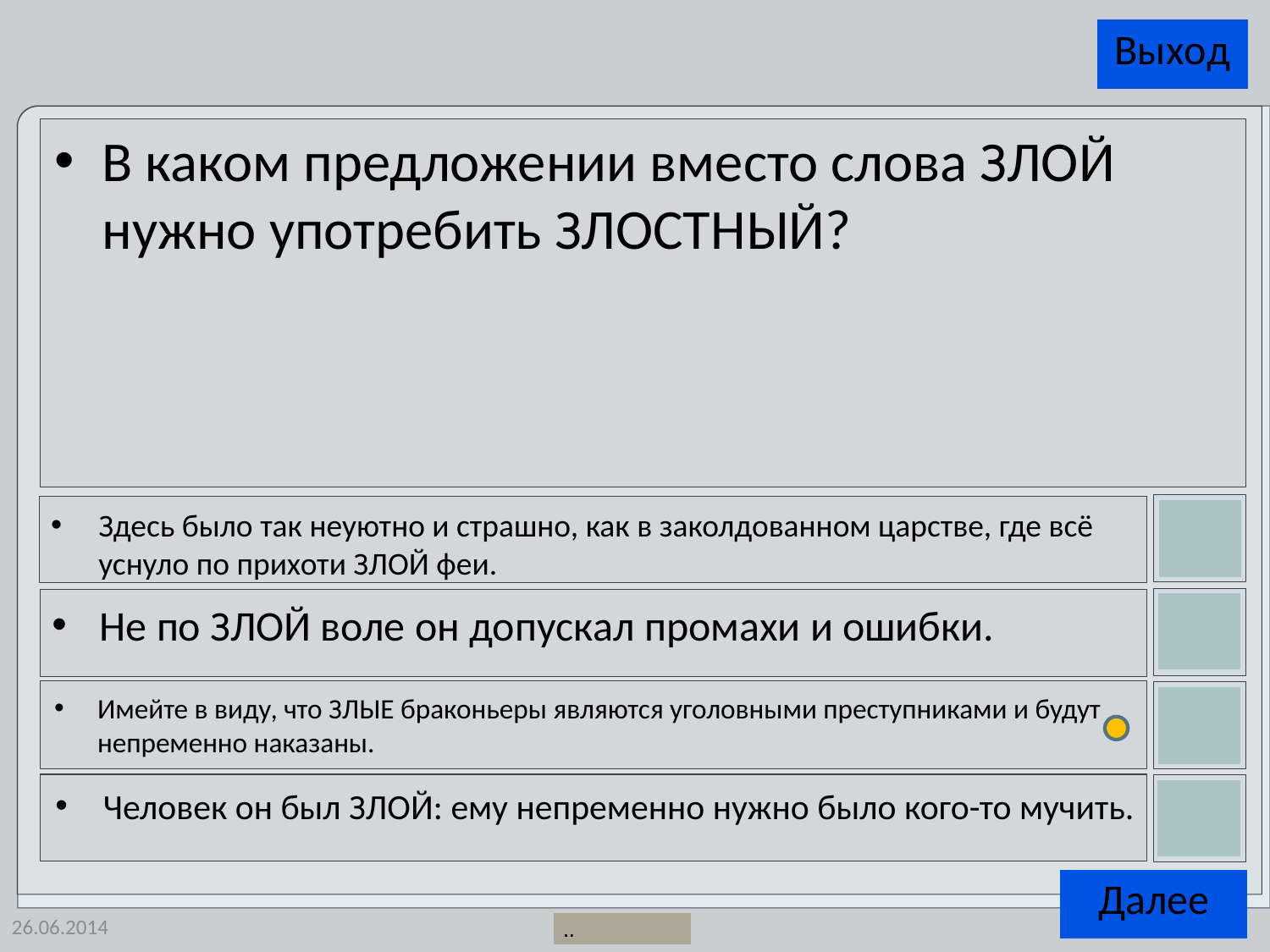

В каком предложении вместо слова ЗЛОЙ нужно употребить ЗЛОСТНЫЙ?
Здесь было так неуютно и страшно, как в заколдованном царстве, где всё уснуло по прихоти ЗЛОЙ феи.
Не по ЗЛОЙ воле он допускал промахи и ошибки.
Имейте в виду, что ЗЛЫЕ браконьеры являются уголовными преступниками и будут непременно наказаны.
Человек он был ЗЛОЙ: ему непременно нужно было кого-то мучить.
26.06.2014